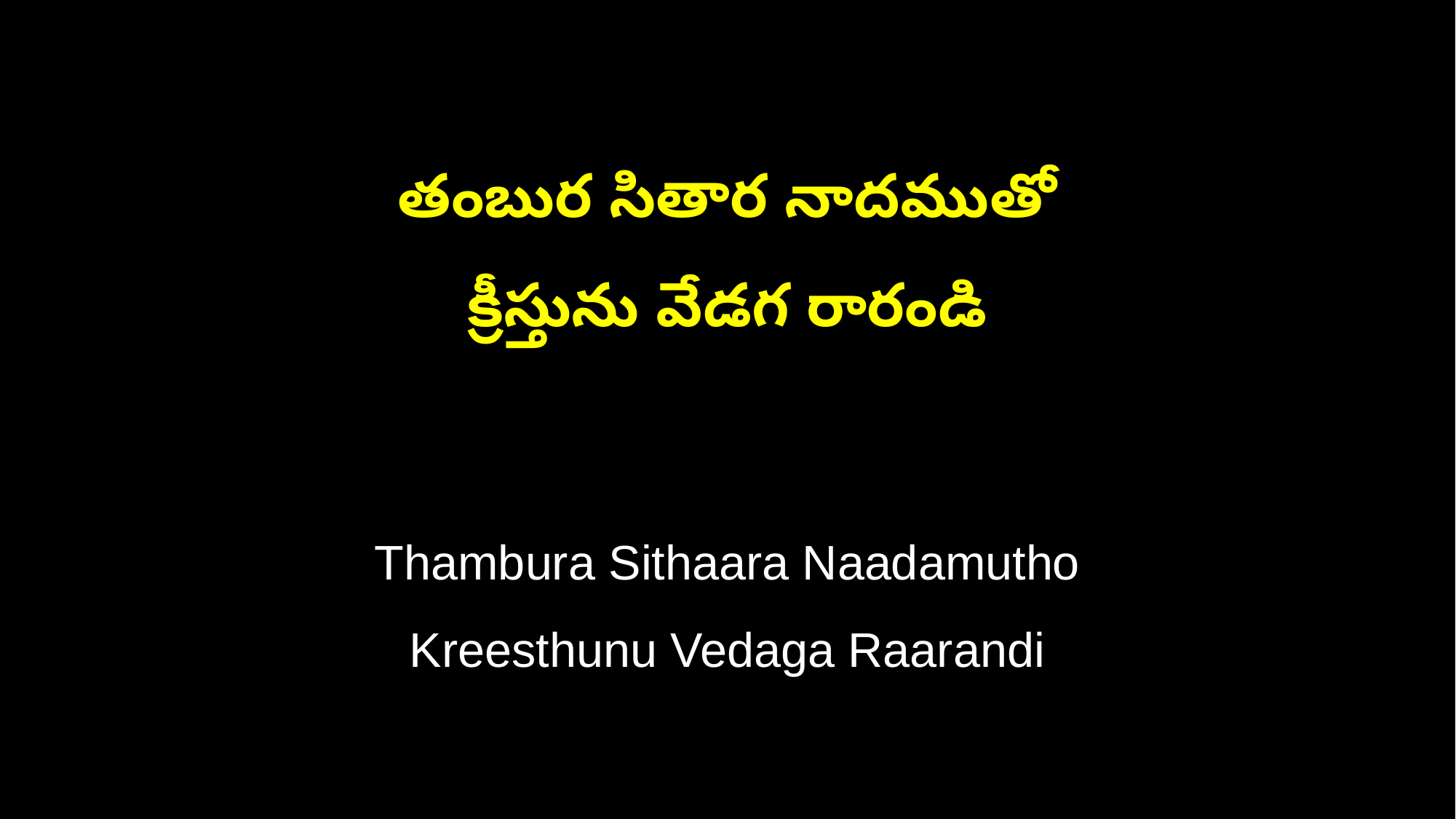

తంబుర సితార నాదముతో
క్రీస్తును వేడగ రారండి
Thambura Sithaara Naadamutho
Kreesthunu Vedaga Raarandi